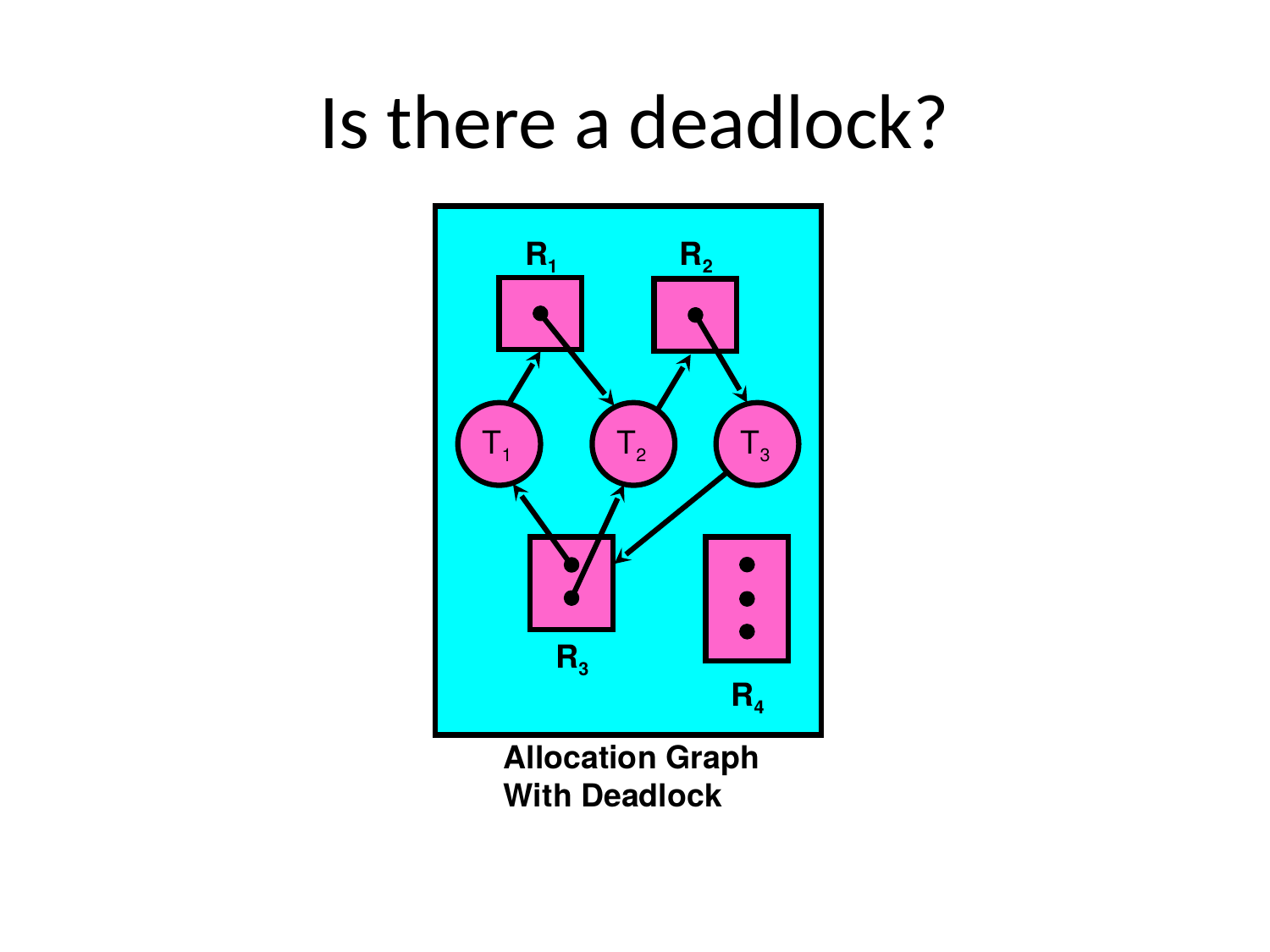

# Is there a deadlock?

R1

R2

T1
T2
T3

R3

R4
Allocation Graph
With Deadlock